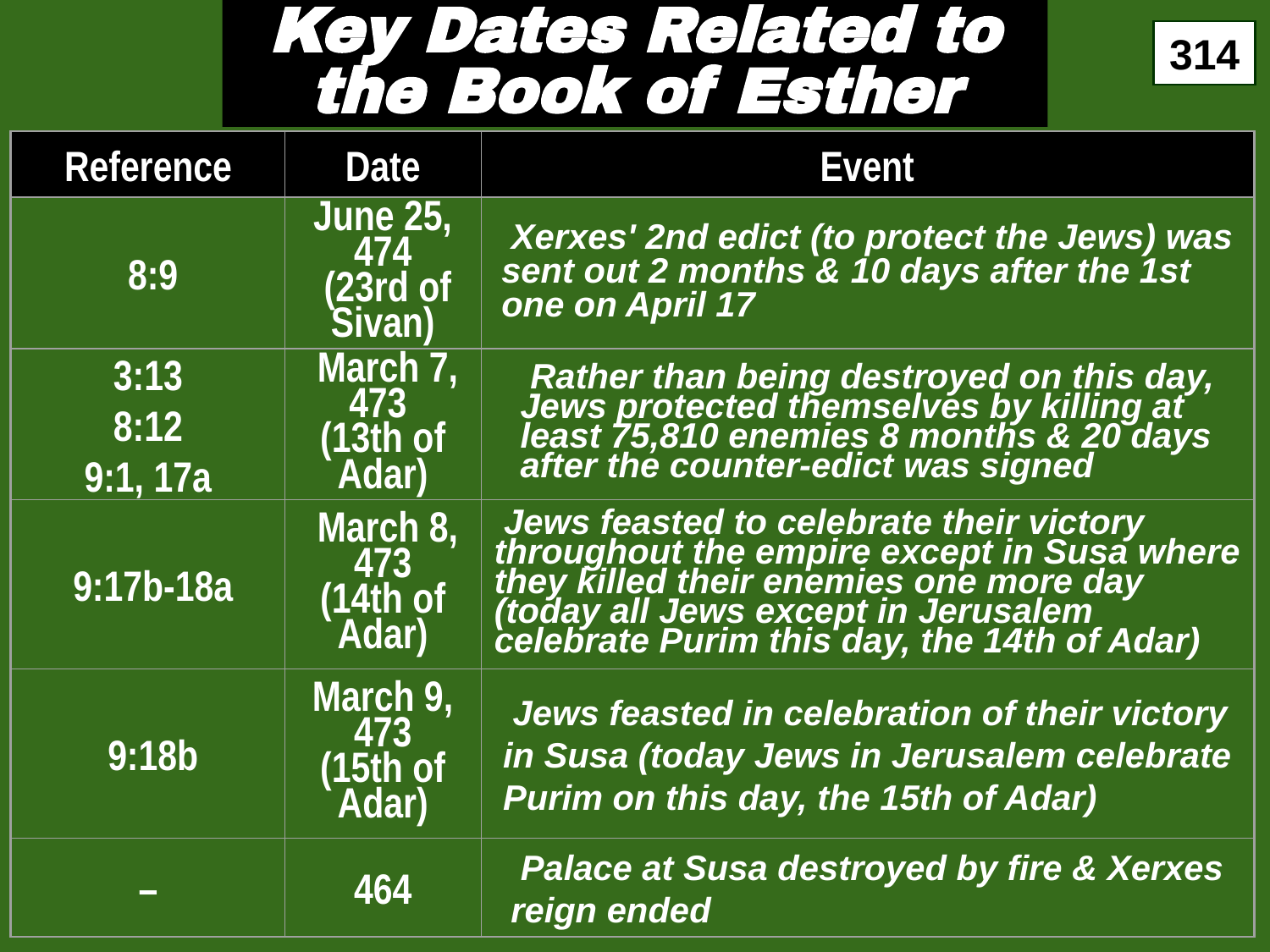

# Key Dates Related to the Book of Esther
314

Reference

Date

Event

 8:9

June 25, 474
 (23rd of Sivan)

 Xerxes' 2nd edict (to protect the Jews) was sent out 2 months & 10 days after the 1st one on April 17

3:13
8:12
9:1, 17a

 March 7, 473
(13th of Adar)

 Rather than being destroyed on this day, Jews protected themselves by killing at least 75,810 enemies 8 months & 20 days after the counter-edict was signed

 9:17b-18a

 March 8, 473
(14th of Adar)

 Jews feasted to celebrate their victory throughout the empire except in Susa where they killed their enemies one more day (today all Jews except in Jerusalem celebrate Purim this day, the 14th of Adar)

 9:18b

March 9, 473
(15th of Adar)

 Jews feasted in celebration of their victory in Susa (today Jews in Jerusalem celebrate Purim on this day, the 15th of Adar)

–

464
 Palace at Susa destroyed by fire & Xerxes reign ended